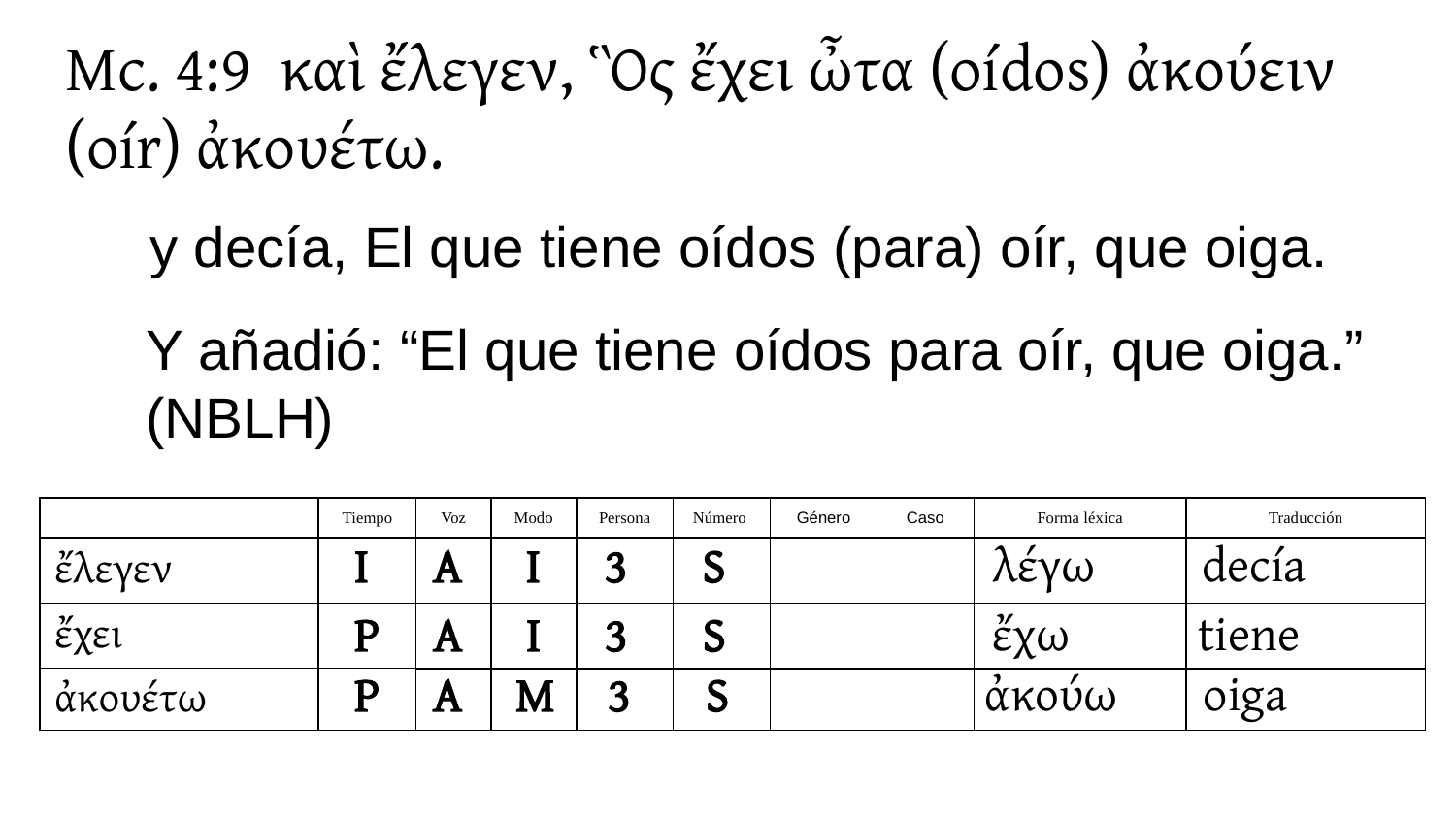

Mc. 4:9  καὶ ἔλεγεν, Ὃς ἔχει ὦτα (oídos) ἀκούειν (oír) ἀκουέτω.
y decía, El que tiene oídos (para) oír, que oiga.
Y añadió: “El que tiene oídos para oír, que oiga.”
(NBLH)
|  | Tiempo | Voz | Modo | Persona | Número | Género | Caso | Forma léxica | Traducción |
| --- | --- | --- | --- | --- | --- | --- | --- | --- | --- |
| ἔλεγεν |  |  |  |  |  |  |  |  |  |
| ἔχει |  |  |  |  |  |  |  |  |  |
| ἀκουέτω |  |  |  |  |  |  |  |  |  |
 I      A      I      3       S                         λέγω          decía
 P     A      I      3       S                         ἔχω            tiene
 P     A     M     3       S                        ἀκούω        oiga